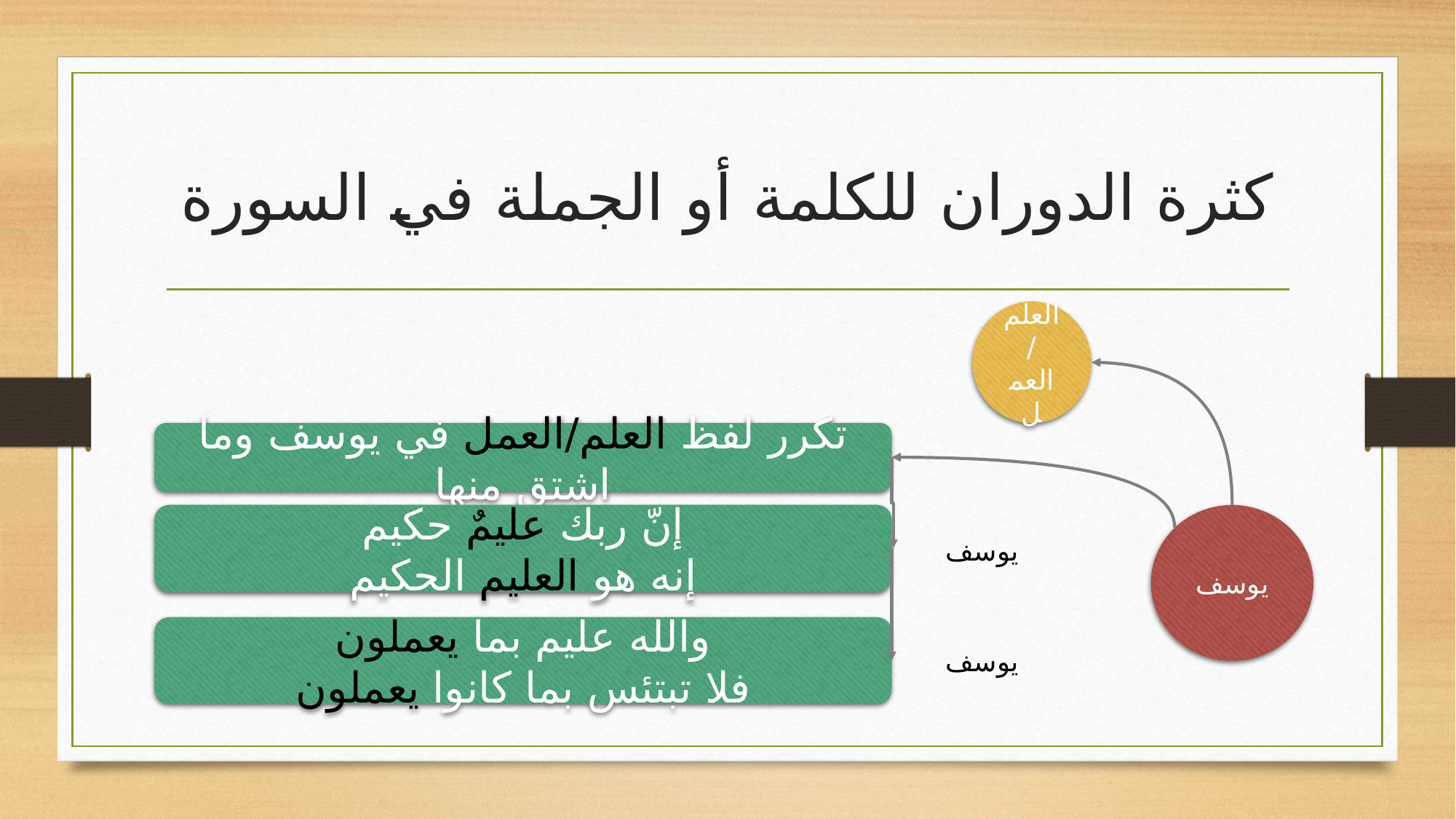

# كثرة الدوران للكلمة أو الجملة في السورة
العلم/ العمل
تكرر لفظ العلم/العمل في يوسف وما اشتق منها
إنّ ربك عليمٌ حكيم
إنه هو العليم الحكيم
والله عليم بما يعملون
فلا تبتئس بما كانوا يعملون
يوسف
يوسف
يوسف